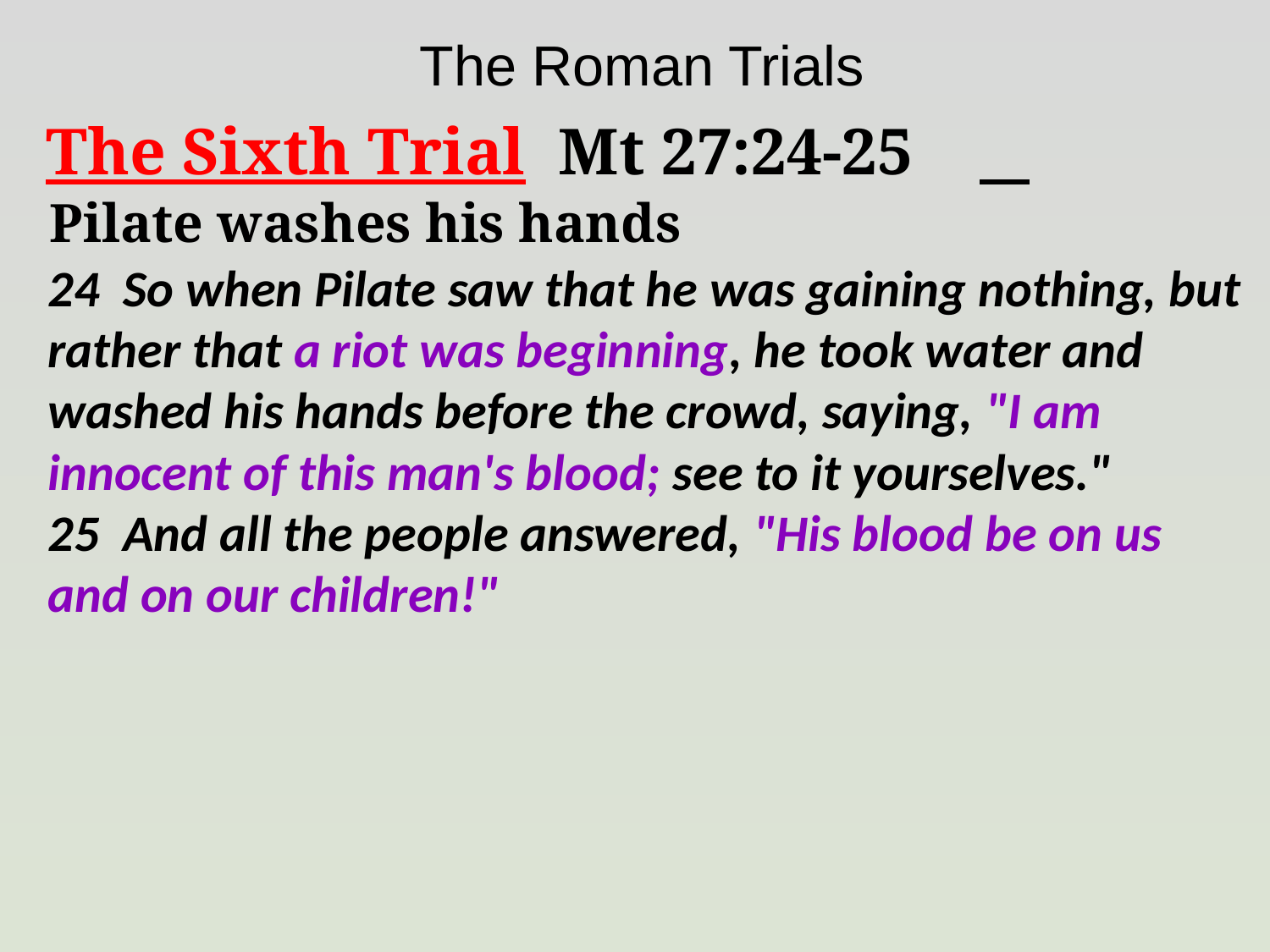

The Roman Trials
The Sixth Trial  Mt 27:24-25
Pilate washes his hands
24  So when Pilate saw that he was gaining nothing, but rather that a riot was beginning, he took water and washed his hands before the crowd, saying, "I am innocent of this man's blood; see to it yourselves."
25  And all the people answered, "His blood be on us and on our children!"